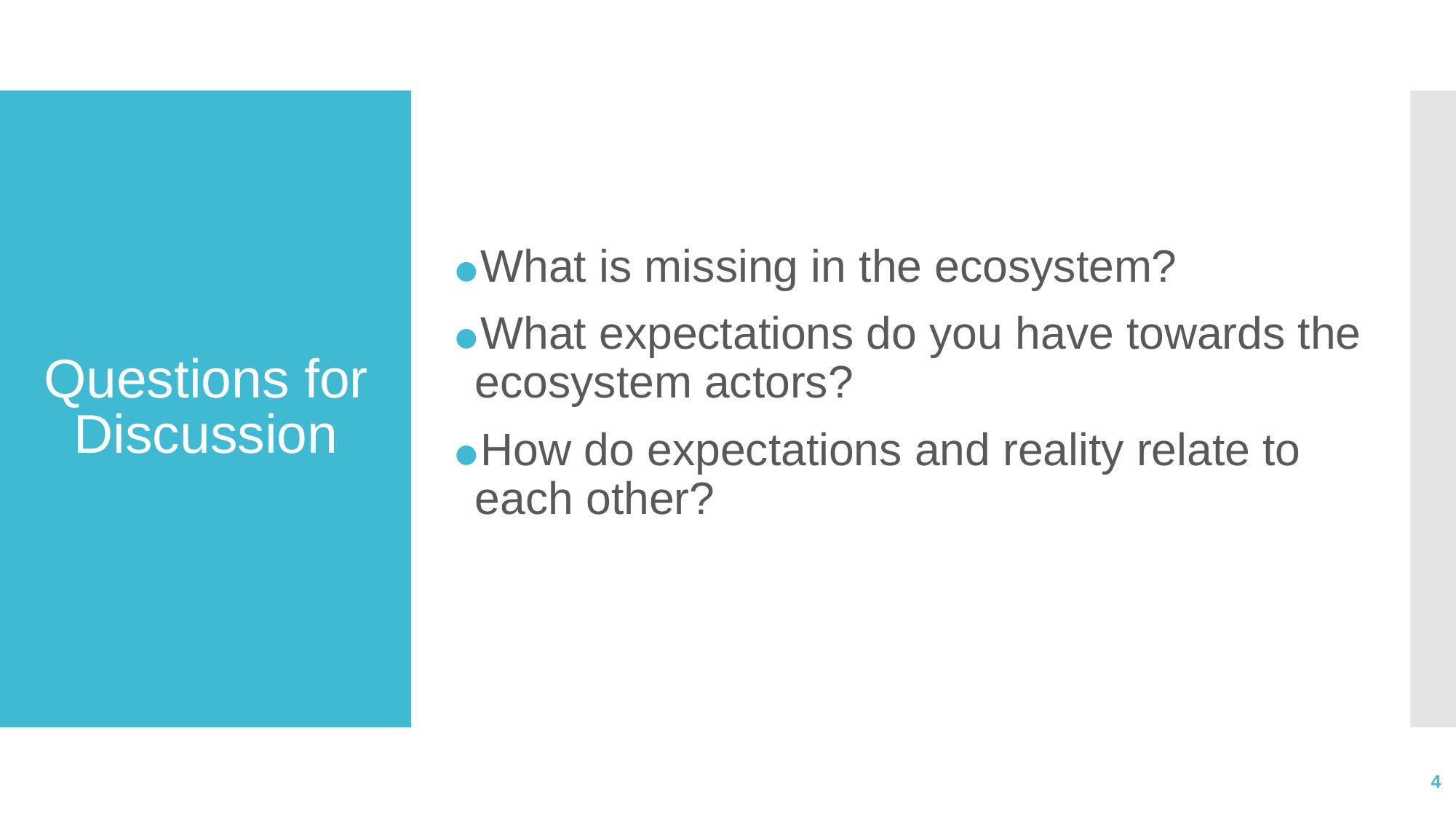

What is missing in the ecosystem?
What expectations do you have towards the ecosystem actors?
How do expectations and reality relate to each other?

# Questions for Discussion
4